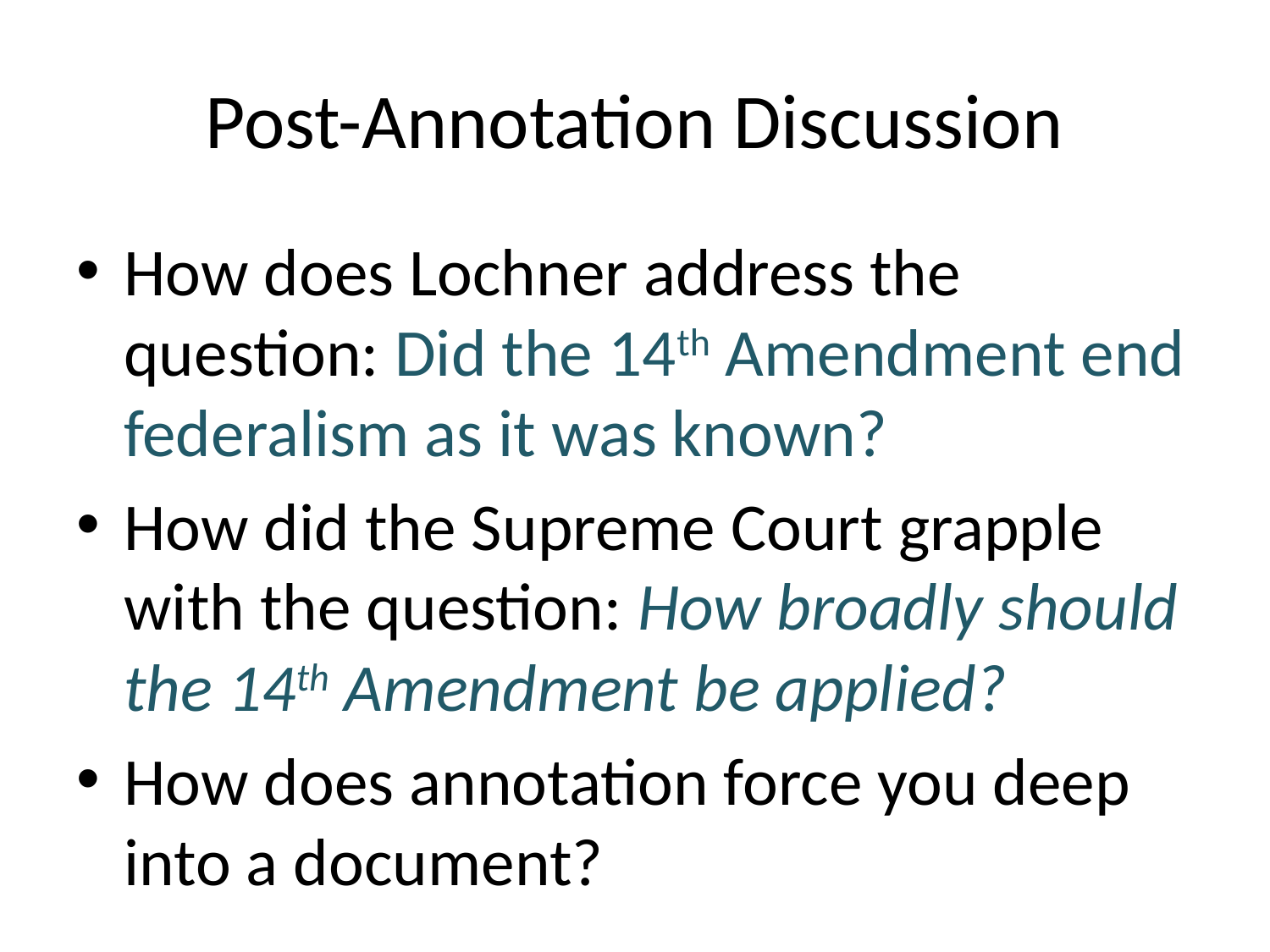

# Post-Annotation Discussion
How does Lochner address the question: Did the 14th Amendment end federalism as it was known?
How did the Supreme Court grapple with the question: How broadly should the 14th Amendment be applied?
How does annotation force you deep into a document?